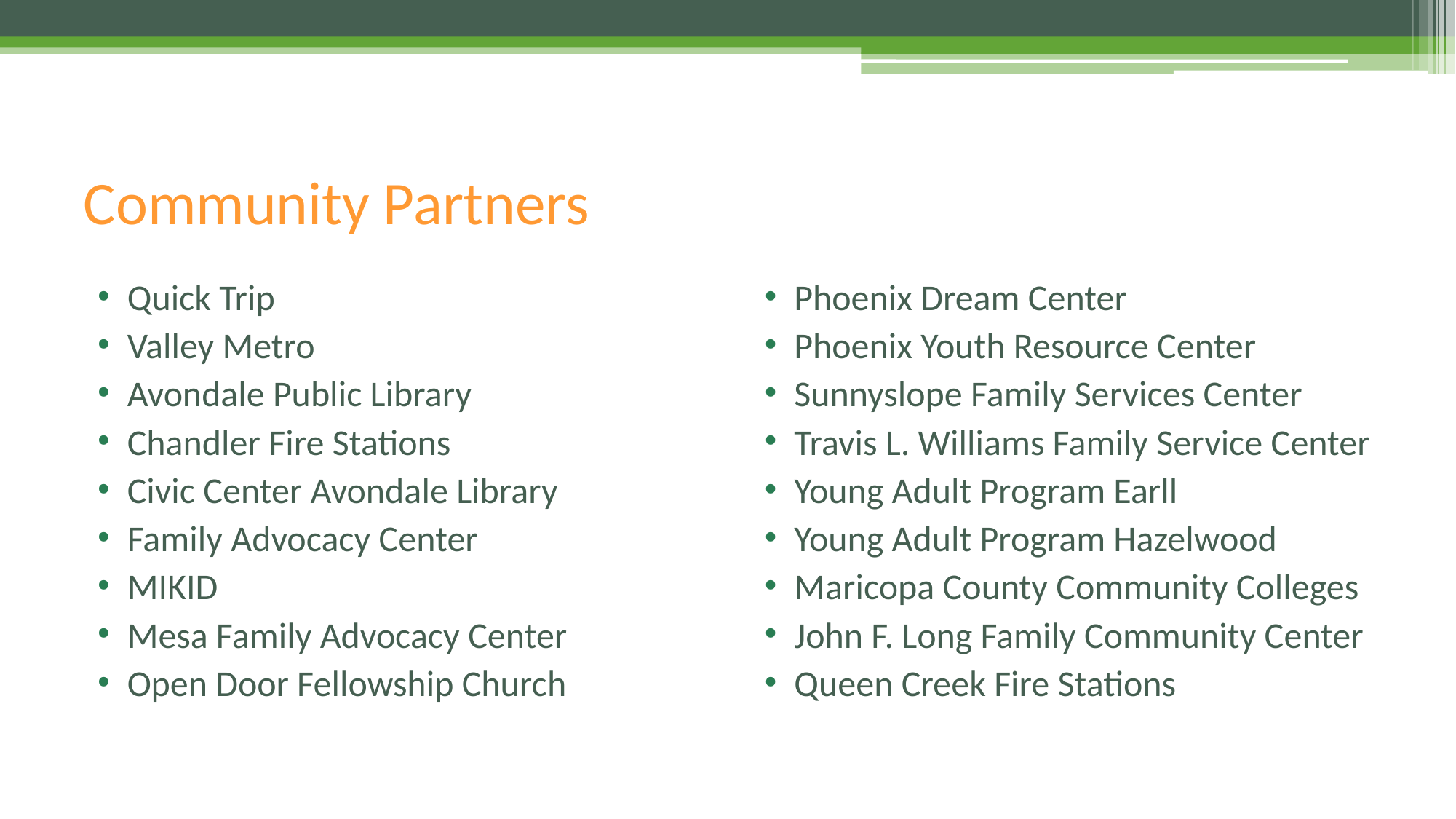

# Community Partners
Quick Trip
Valley Metro
Avondale Public Library
Chandler Fire Stations
Civic Center Avondale Library
Family Advocacy Center
MIKID
Mesa Family Advocacy Center
Open Door Fellowship Church
Phoenix Dream Center
Phoenix Youth Resource Center
Sunnyslope Family Services Center
Travis L. Williams Family Service Center
Young Adult Program Earll
Young Adult Program Hazelwood
Maricopa County Community Colleges
John F. Long Family Community Center
Queen Creek Fire Stations